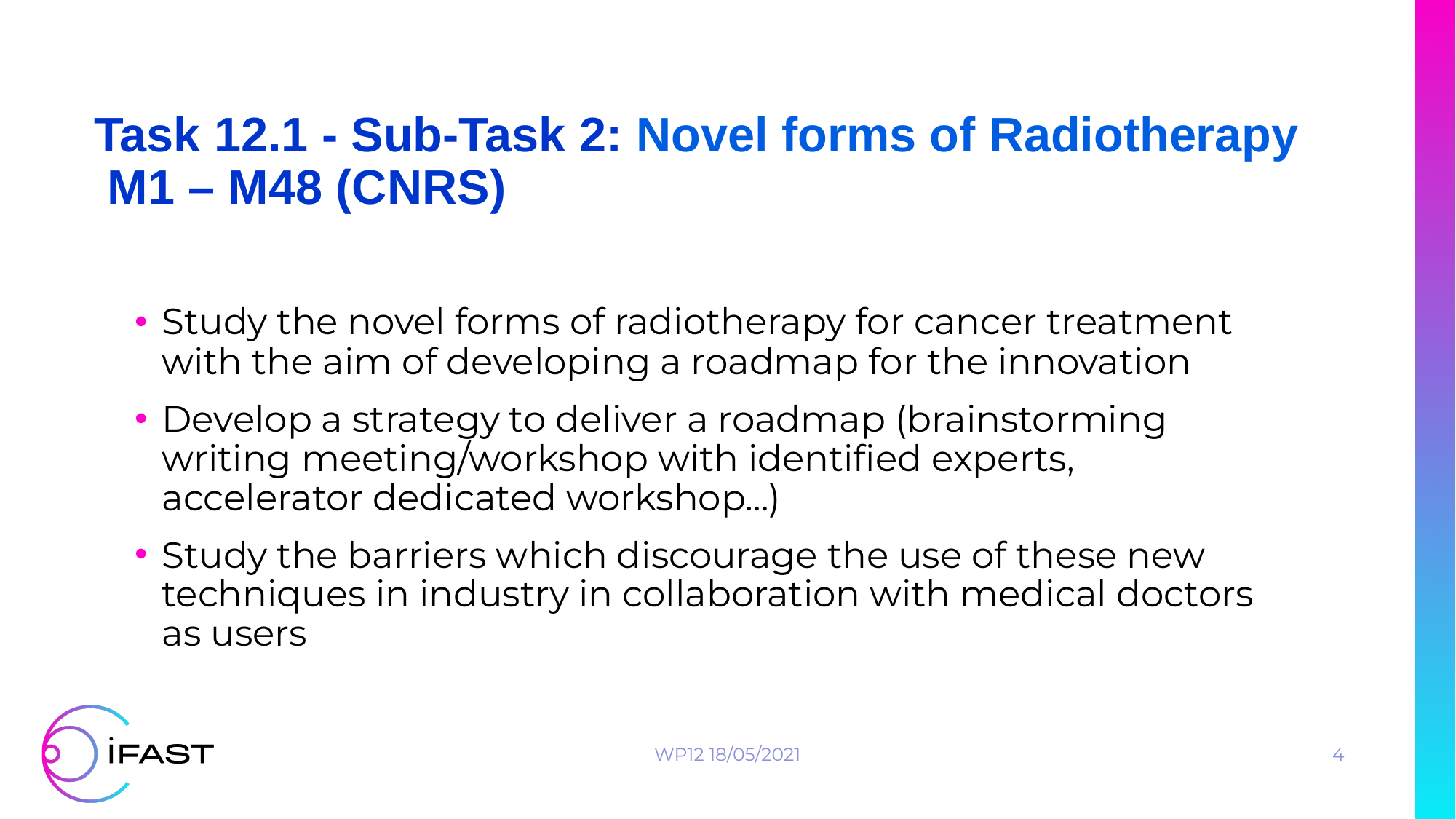

# Task 12.1 - Sub-Task 2: Novel forms of Radiotherapy M1 – M48 (CNRS)

Study the novel forms of radiotherapy for cancer treatment with the aim of developing a roadmap for the innovation
Develop a strategy to deliver a roadmap (brainstorming writing meeting/workshop with identified experts, accelerator dedicated workshop…)
Study the barriers which discourage the use of these new techniques in industry in collaboration with medical doctors as users

WP12 18/05/2021
4